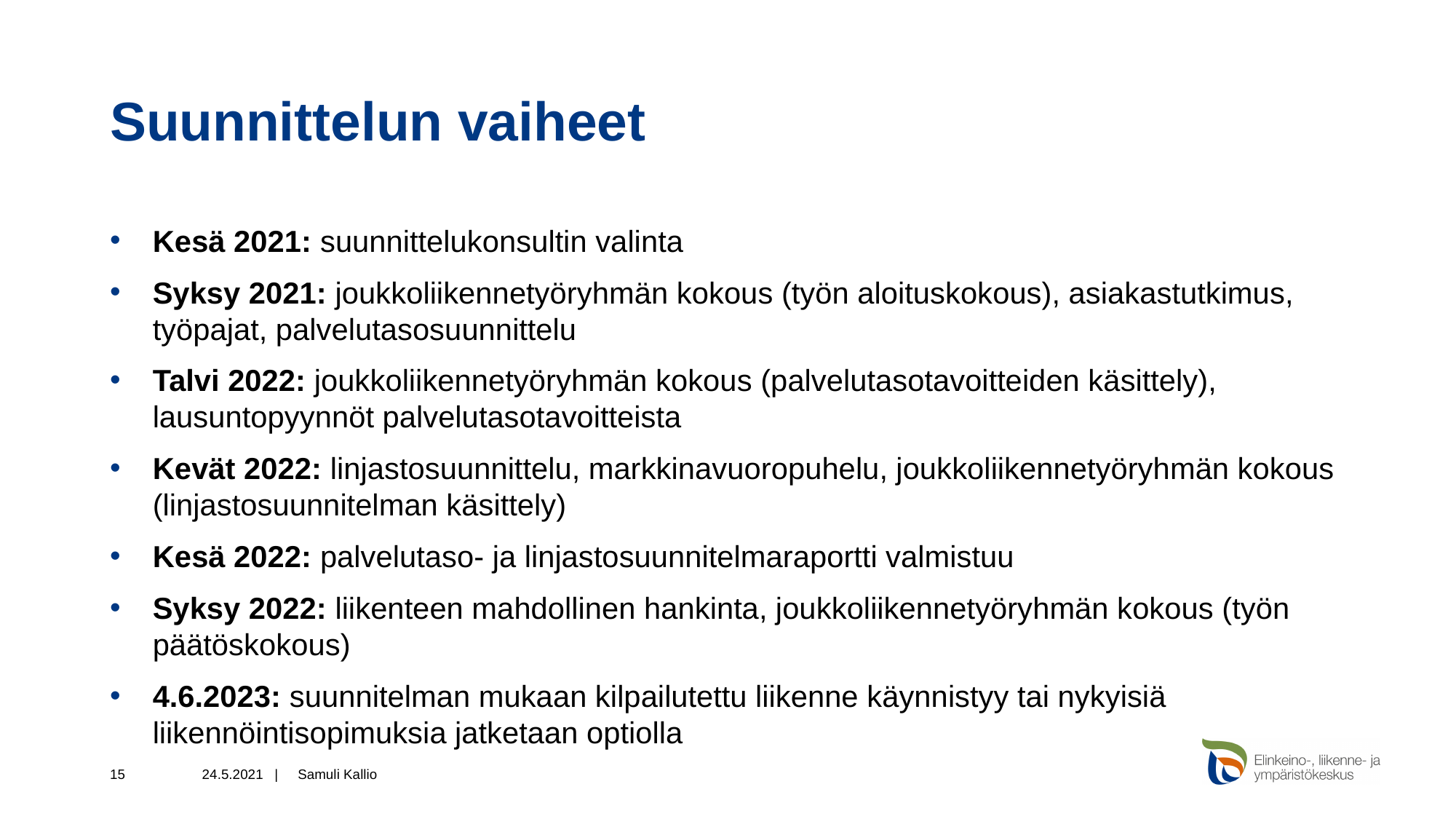

# Suunnittelun vaiheet
Kesä 2021: suunnittelukonsultin valinta
Syksy 2021: joukkoliikennetyöryhmän kokous (työn aloituskokous), asiakastutkimus, työpajat, palvelutasosuunnittelu
Talvi 2022: joukkoliikennetyöryhmän kokous (palvelutasotavoitteiden käsittely), lausuntopyynnöt palvelutasotavoitteista
Kevät 2022: linjastosuunnittelu, markkinavuoropuhelu, joukkoliikennetyöryhmän kokous (linjastosuunnitelman käsittely)
Kesä 2022: palvelutaso- ja linjastosuunnitelmaraportti valmistuu
Syksy 2022: liikenteen mahdollinen hankinta, joukkoliikennetyöryhmän kokous (työn päätöskokous)
4.6.2023: suunnitelman mukaan kilpailutettu liikenne käynnistyy tai nykyisiä liikennöintisopimuksia jatketaan optiolla
15
24.5.2021   |
Samuli Kallio